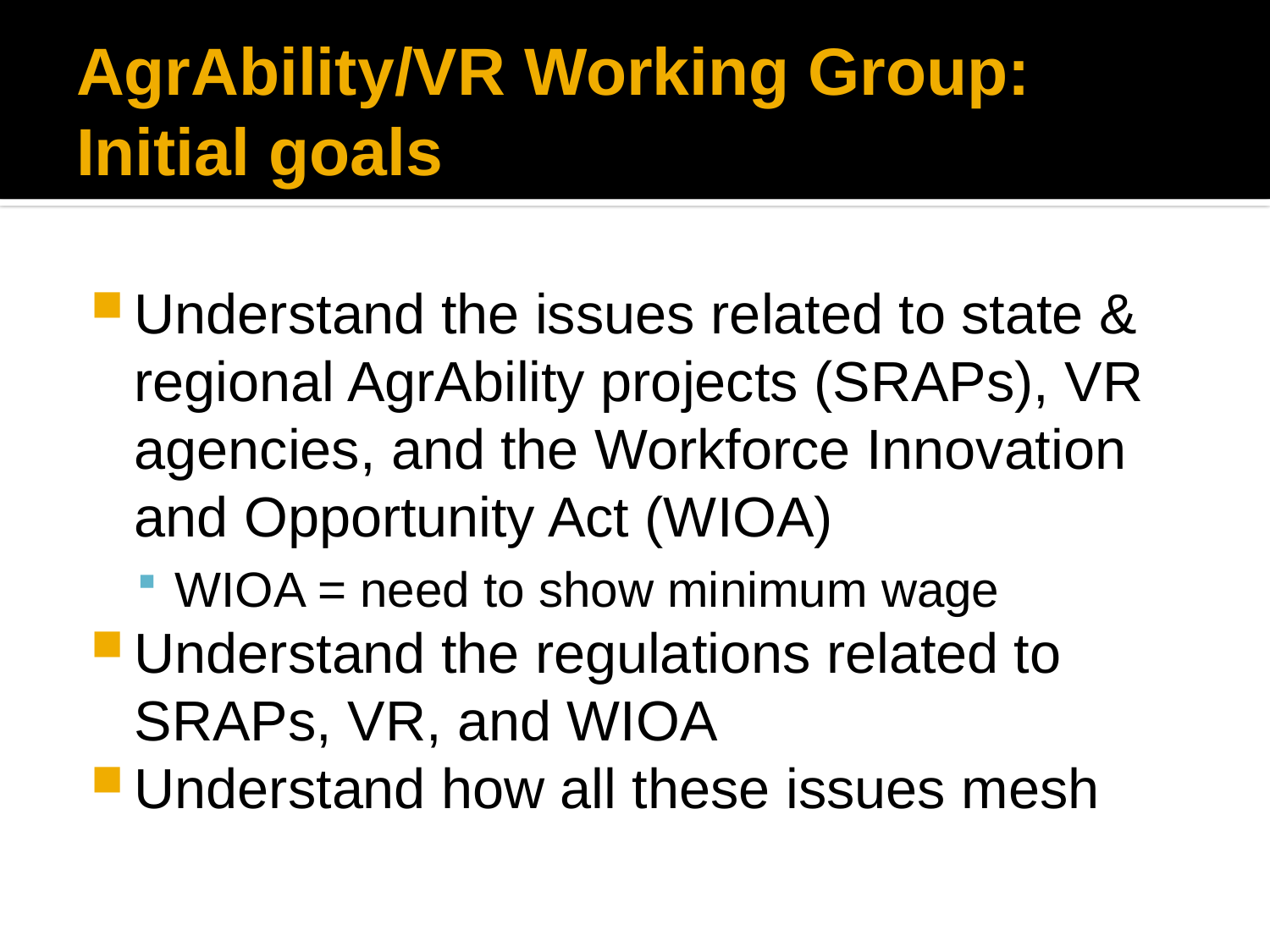

# AgrAbility/VR Working Group: Initial goals
Understand the issues related to state & regional AgrAbility projects (SRAPs), VR agencies, and the Workforce Innovation and Opportunity Act (WIOA)
WIOA = need to show minimum wage
Understand the regulations related to SRAPs, VR, and WIOA
Understand how all these issues mesh